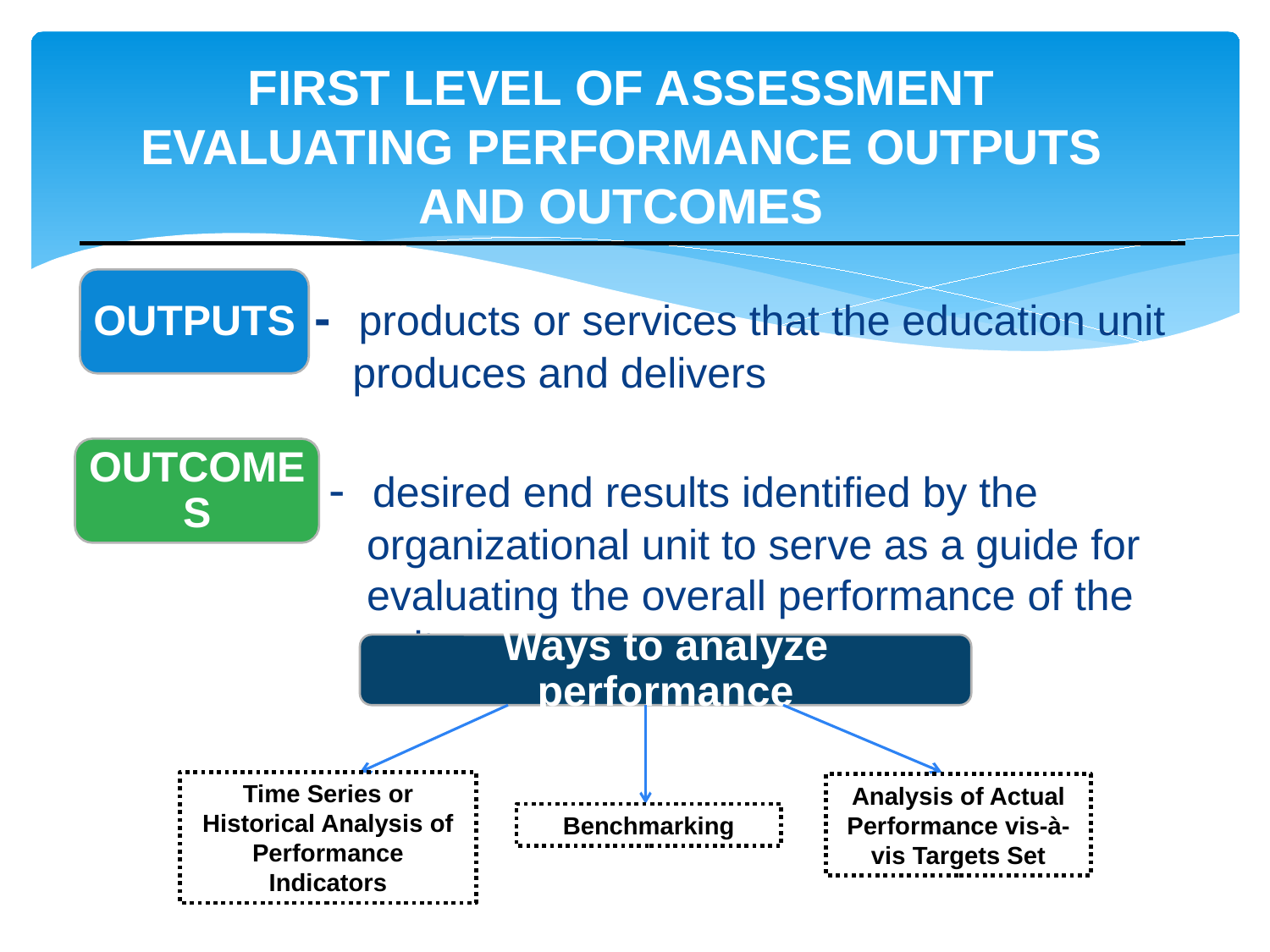

# FIRST LEVEL OF ASSESSMENT EVALUATING PERFORMANCE OUTPUTS AND OUTCOMES

OUTPUTS
-  products or services that the education unit produces and delivers

OUTCOMES
-  desired end results identified by the organizational unit to serve as a guide for evaluating the overall performance of the unit

Ways to analyze performance
Time Series or Historical Analysis of Performance Indicators
Analysis of Actual Performance vis-à-vis Targets Set
Benchmarking